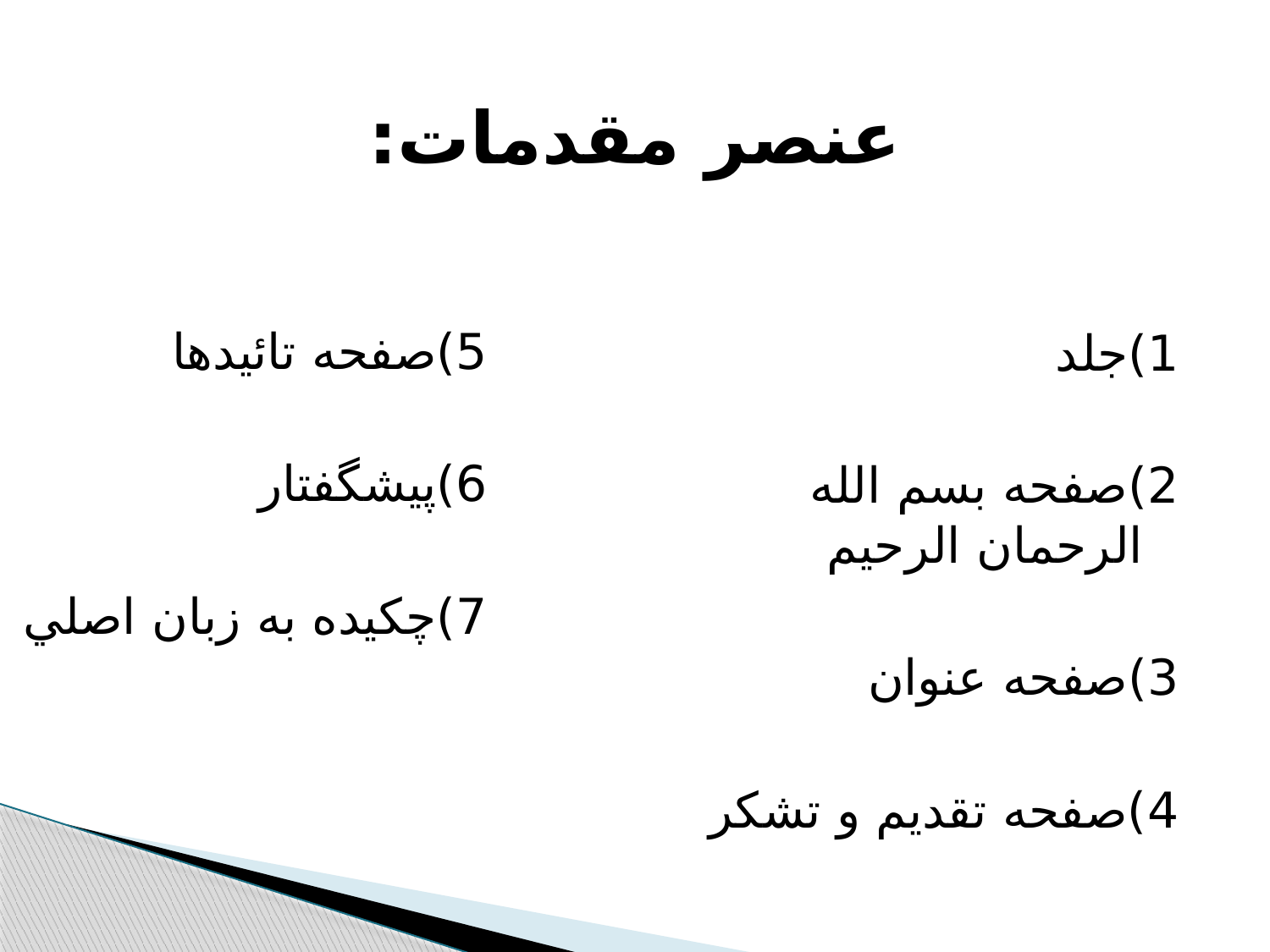

# عنصر مقدمات:
5)صفحه تائيدها

6)پيشگفتار

7)چکيده به زبان اصلي
1)جلد

2)صفحه بسم الله الرحمان الرحيم

3)صفحه عنوان

4)صفحه تقديم و تشکر